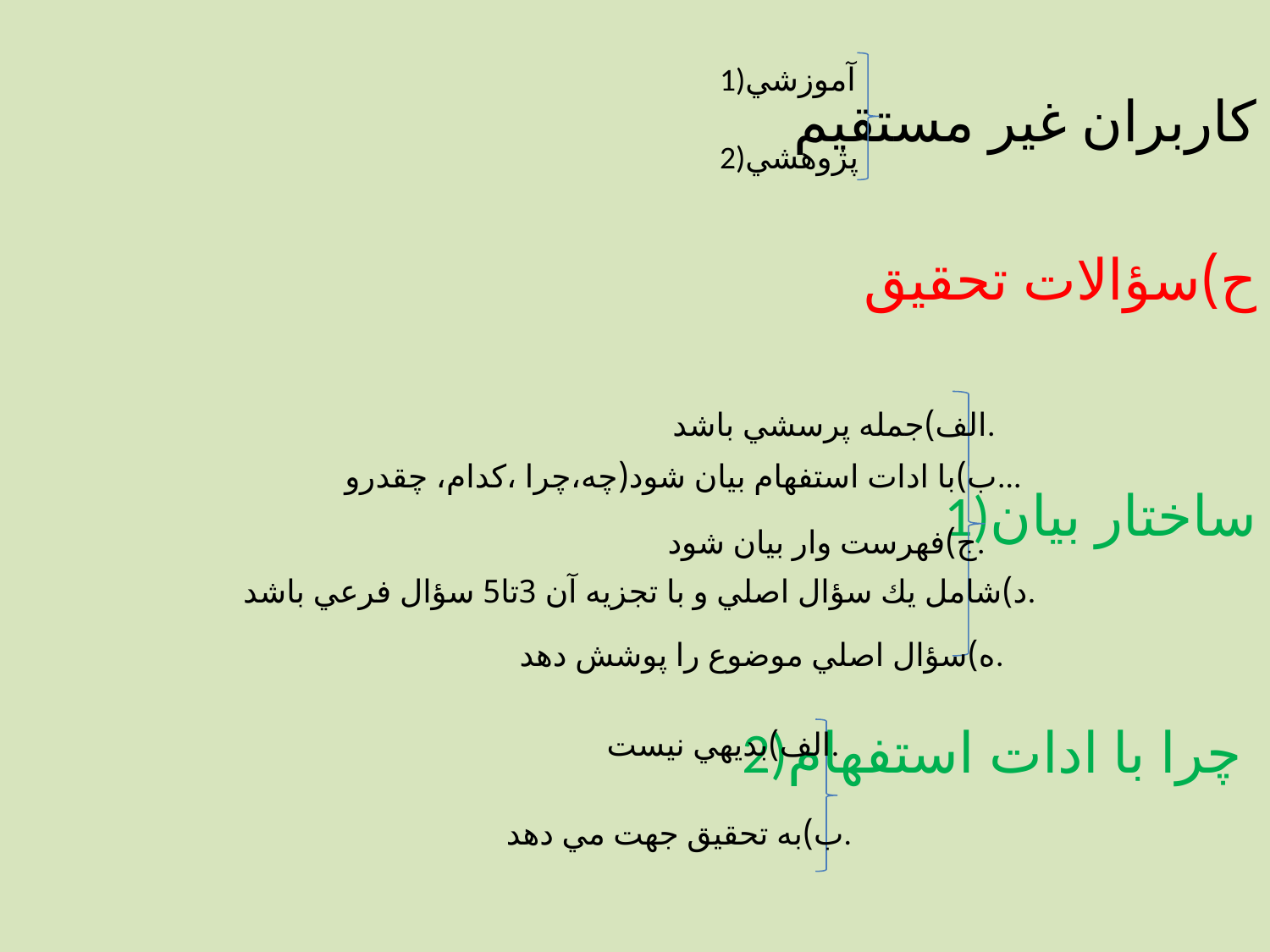

كاربران غير مستقيم

ح)سؤالات تحقيق

1)ساختار بيان

2)چرا با ادات استفهام
1)آموزشي

2)پژوهشي

الف)جمله پرسشي باشد.
ب)با ادات استفهام بيان شود(چه،چرا ،كدام، چقدرو...
ج)فهرست وار بيان شود.
د)شامل يك سؤال اصلي و با تجزيه آن 3تا5 سؤال فرعي باشد.
ه)سؤال اصلي موضوع را پوشش دهد.
الف)بديهي نيست.

ب)به تحقيق جهت مي دهد.